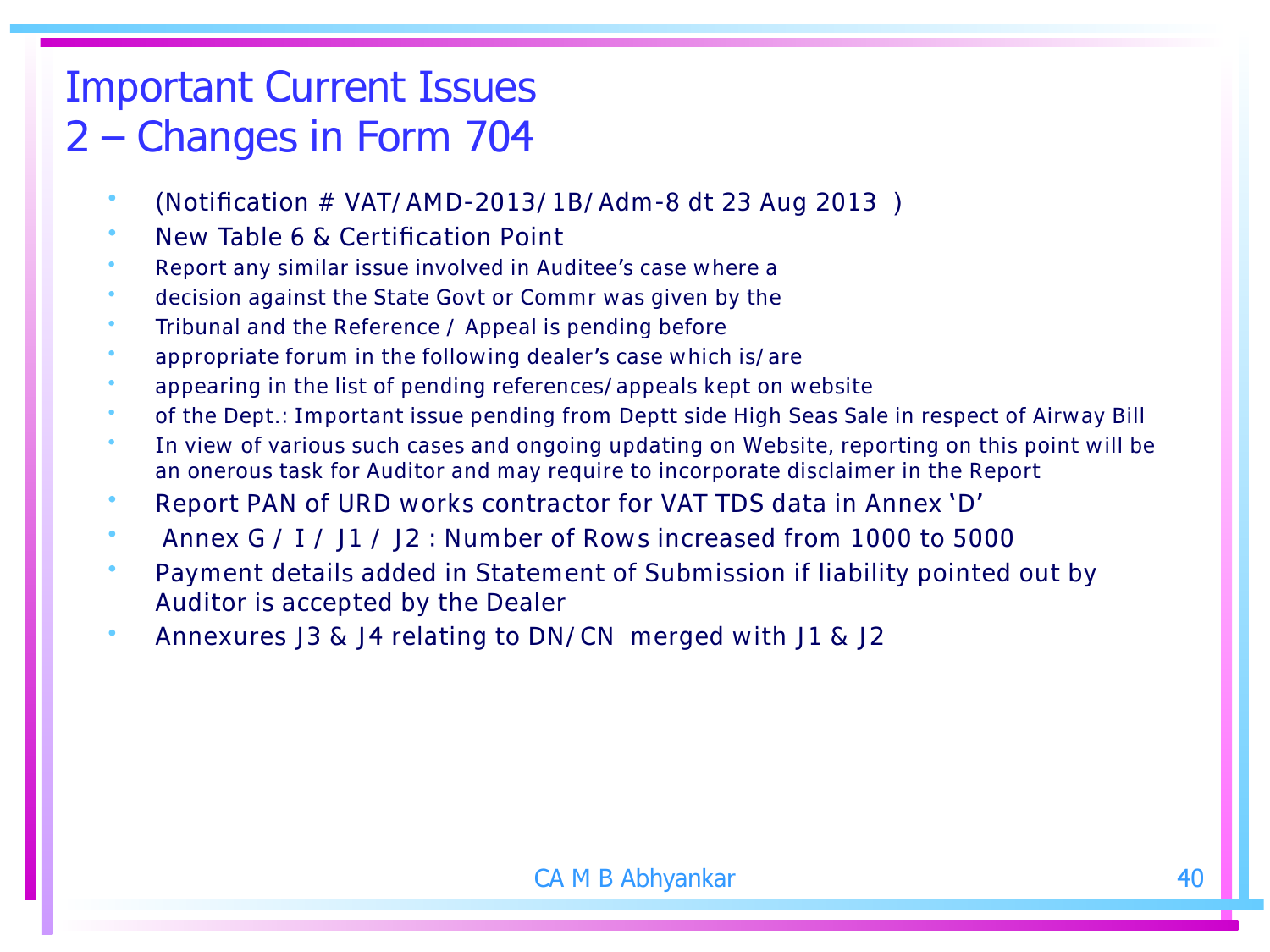

# Important Current Issues 2 – Changes in Form 704
(Notification # VAT/AMD-2013/1B/Adm-8 dt 23 Aug 2013  )
New Table 6 & Certification Point
Report any similar issue involved in Auditee’s case where a
decision against the State Govt or Commr was given by the
Tribunal and the Reference / Appeal is pending before
appropriate forum in the following dealer’s case which is/are
appearing in the list of pending references/appeals kept on website
of the Dept.: Important issue pending from Deptt side High Seas Sale in respect of Airway Bill
In view of various such cases and ongoing updating on Website, reporting on this point will be an onerous task for Auditor and may require to incorporate disclaimer in the Report
Report PAN of URD works contractor for VAT TDS data in Annex ‘D’
 Annex G / I / J1 / J2 : Number of Rows increased from 1000 to 5000
Payment details added in Statement of Submission if liability pointed out by Auditor is accepted by the Dealer
Annexures J3 & J4 relating to DN/CN  merged with J1 & J2
CA M B Abhyankar
40